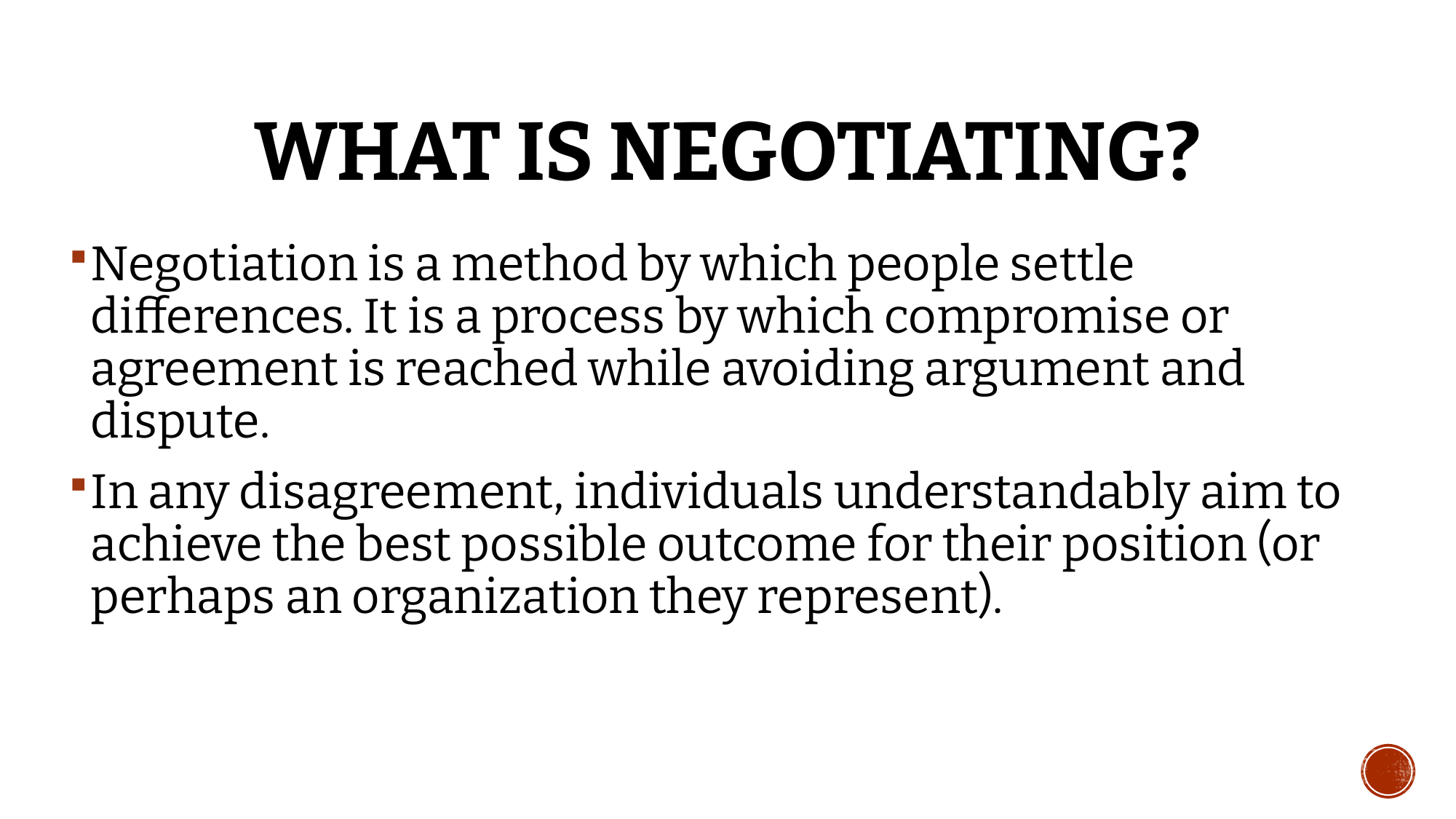

# What is Negotiating?
Negotiation is a method by which people settle differences. It is a process by which compromise or agreement is reached while avoiding argument and dispute.
In any disagreement, individuals understandably aim to achieve the best possible outcome for their position (or perhaps an organization they represent).